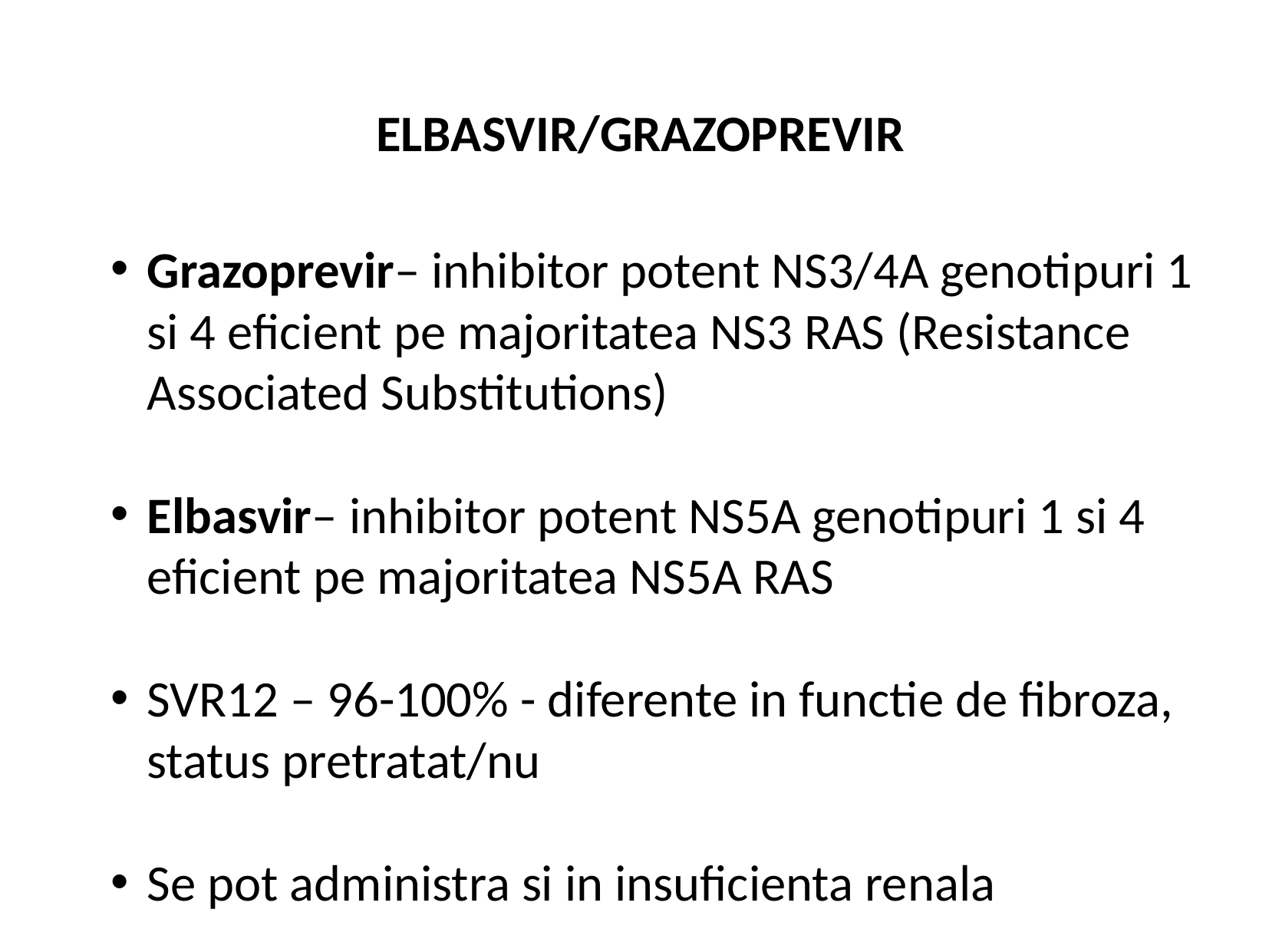

ELBASVIR/GRAZOPREVIR
Grazoprevir– inhibitor potent NS3/4A genotipuri 1 si 4 eficient pe majoritatea NS3 RAS (Resistance Associated Substitutions)

Elbasvir– inhibitor potent NS5A genotipuri 1 si 4 eficient pe majoritatea NS5A RAS

SVR12 – 96-100% - diferente in functie de fibroza, status pretratat/nu

Se pot administra si in insuficienta renala